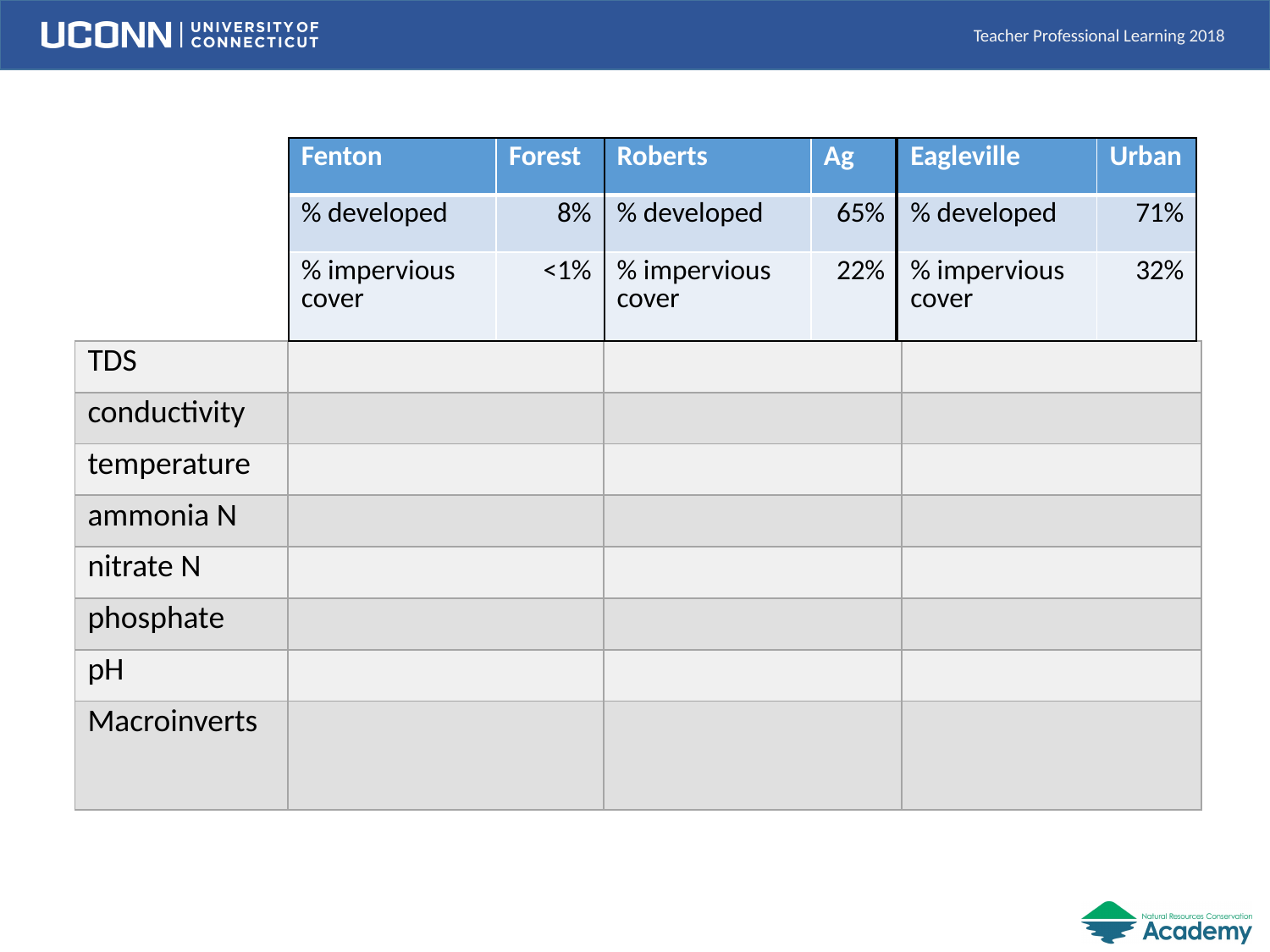

| Fenton | Forest |
| --- | --- |
| % developed | 8% |
| % impervious cover | <1% |

| Roberts | Ag |
| --- | --- |
| % developed | 65% |
| % impervious cover | 22% |

| Eagleville | Urban |
| --- | --- |
| % developed | 71% |
| % impervious cover | 32% |
| TDS |  |  |  |
| --- | --- | --- | --- |
| conductivity |  |  |  |
| temperature |  |  |  |
| ammonia N |  |  |  |
| nitrate N |  |  |  |
| phosphate |  |  |  |
| pH |  |  |  |
| Macroinverts |  |  |  |